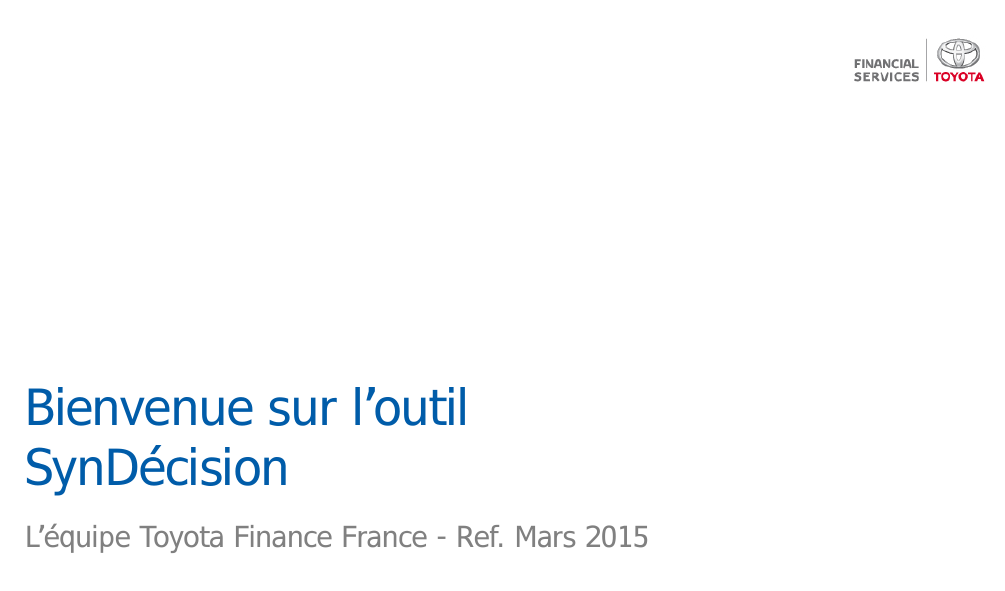

Bienvenue sur l’outil SynDécision
L’équipe Toyota Finance France - Ref. Mars 2015